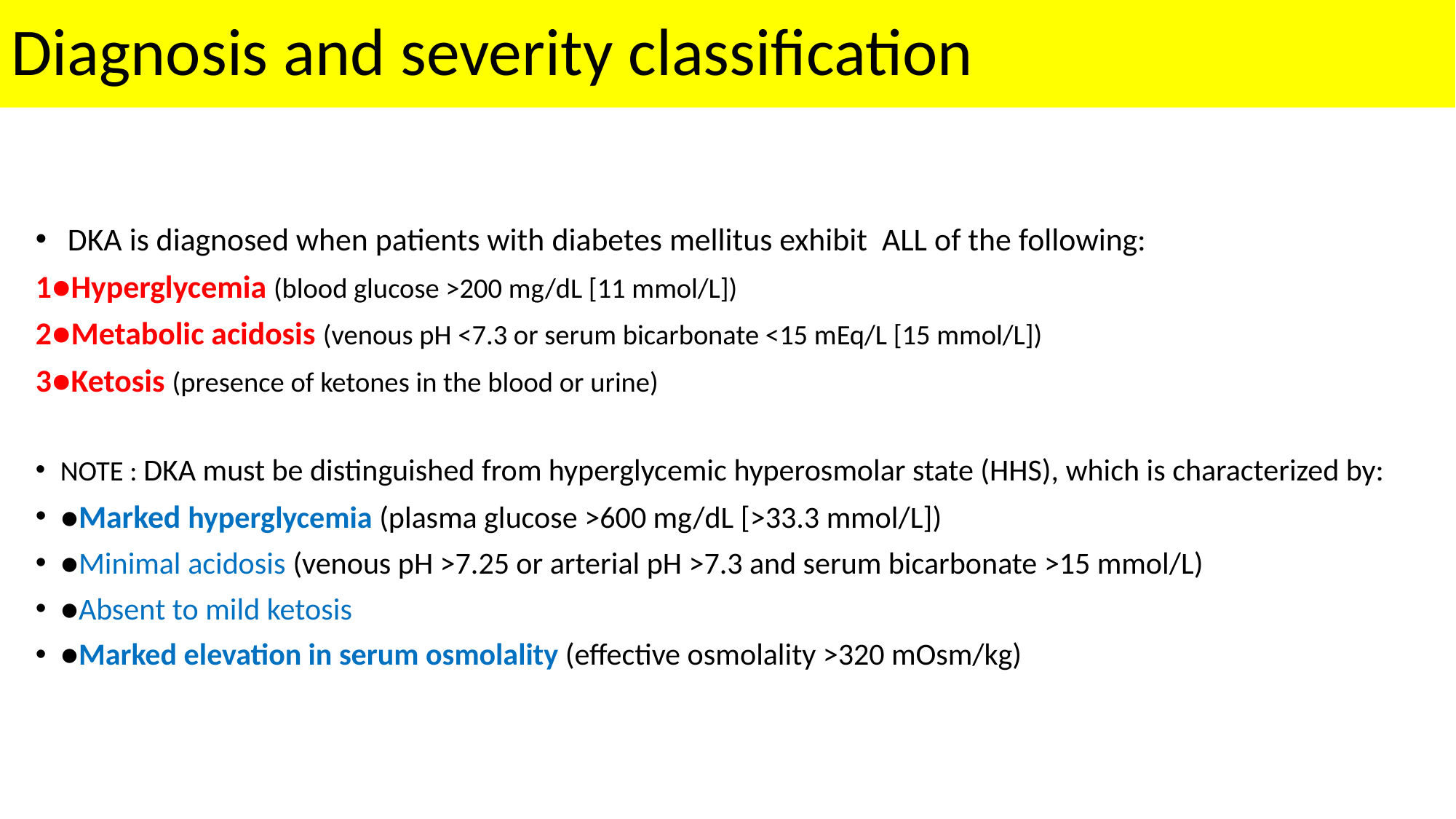

Diagnosis and severity classification
#
 DKA is diagnosed when patients with diabetes mellitus exhibit  ALL of the following:
1●Hyperglycemia (blood glucose >200 mg/dL [11 mmol/L])
2●Metabolic acidosis (venous pH <7.3 or serum bicarbonate <15 mEq/L [15 mmol/L])
3●Ketosis (presence of ketones in the blood or urine)

NOTE : DKA must be distinguished from hyperglycemic hyperosmolar state (HHS), which is characterized by:
●Marked hyperglycemia (plasma glucose >600 mg/dL [>33.3 mmol/L])
●Minimal acidosis (venous pH >7.25 or arterial pH >7.3 and serum bicarbonate >15 mmol/L)
●Absent to mild ketosis
●Marked elevation in serum osmolality (effective osmolality >320 mOsm/kg)